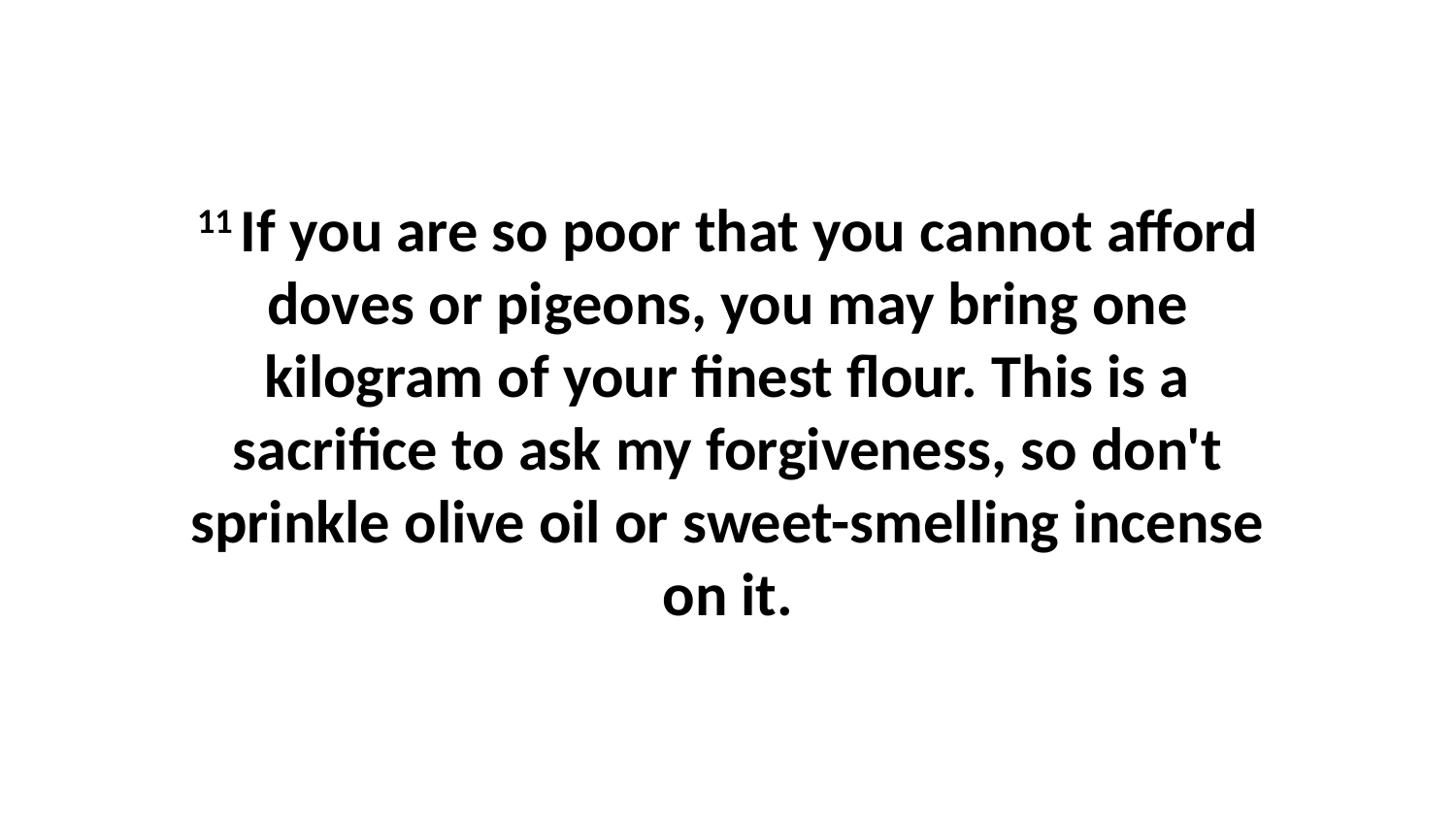

11 If you are so poor that you cannot afford doves or pigeons, you may bring one kilogram of your finest flour. This is a sacrifice to ask my forgiveness, so don't sprinkle olive oil or sweet-smelling incense on it.